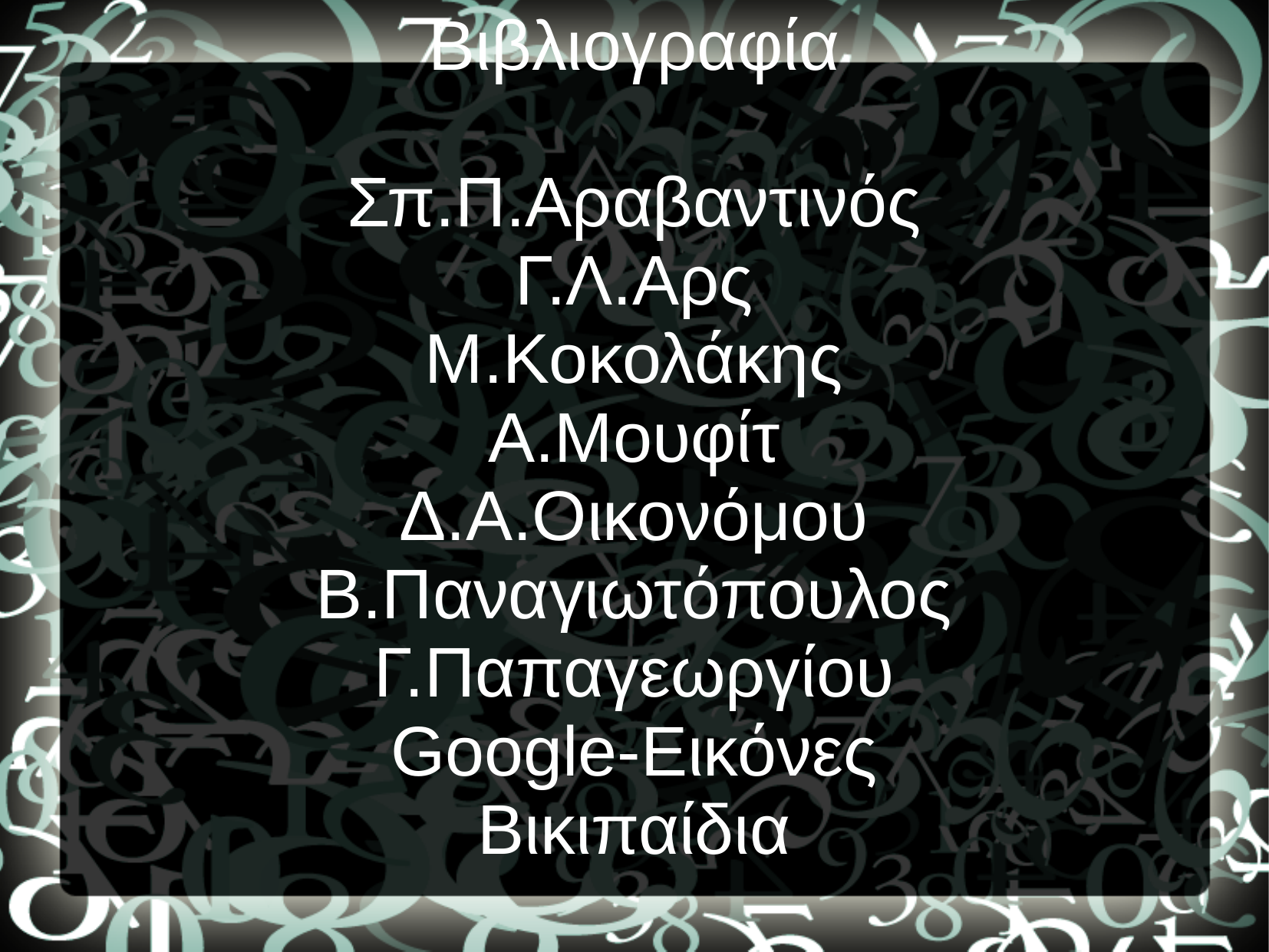

# Βιβλιογραφία Σπ.Π.Αραβαντινός Γ.Λ.Αρς Μ.Κοκολάκης Α.Μουφίτ Δ.Α.Οικονόμου Β.Παναγιωτόπουλος Γ.Παπαγεωργίου Google-Εικόνες Βικιπαίδια